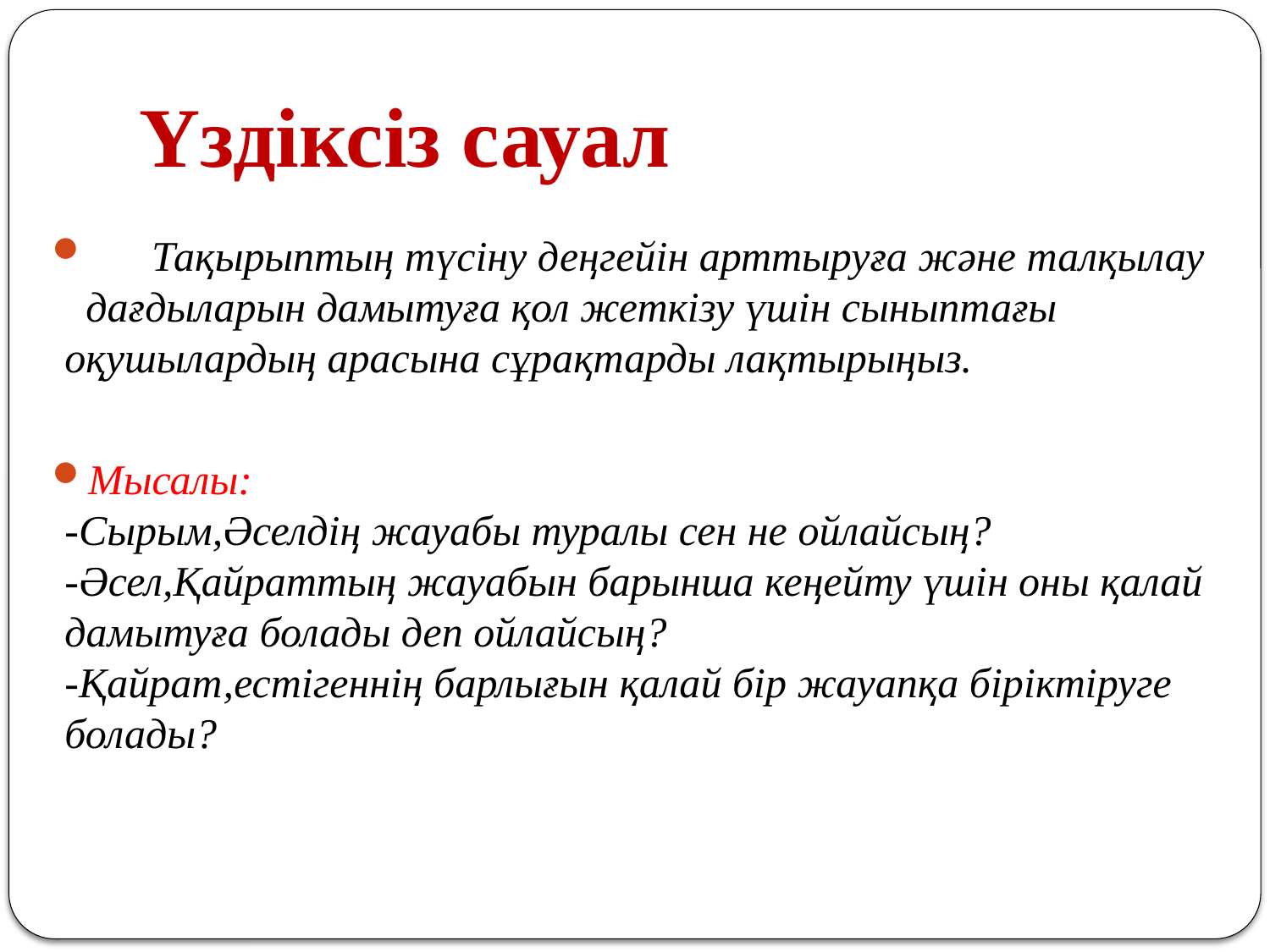

# Үздіксіз сауал
      Тақырыптың түсіну деңгейін арттыруға және талқылау     дағдыларын дамытуға қол жеткізу үшін сыныптағы  оқушылардың арасына сұрақтарды лақтырыңыз.

Мысалы:
-Сырым,Әселдің жауабы туралы сен не ойлайсың?
-Әсел,Қайраттың жауабын барынша кеңейту үшін оны қалай дамытуға болады деп ойлайсың?
-Қайрат,естігеннің барлығын қалай бір жауапқа біріктіруге болады?